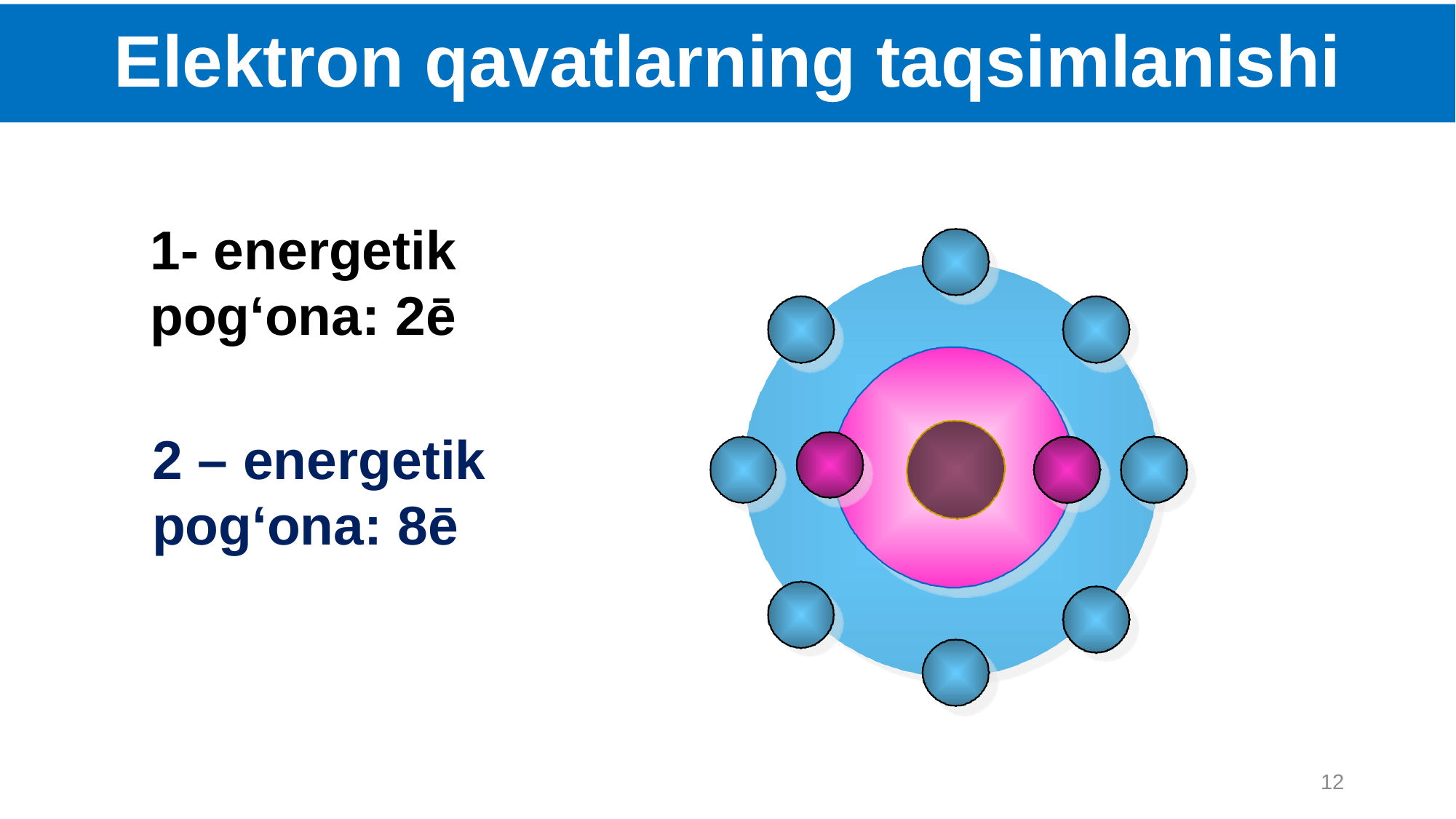

Elektron qavatlarning taqsimlanishi
1- energetik pog‘ona: 2ē

2 – energetik pog‘ona: 8ē
12